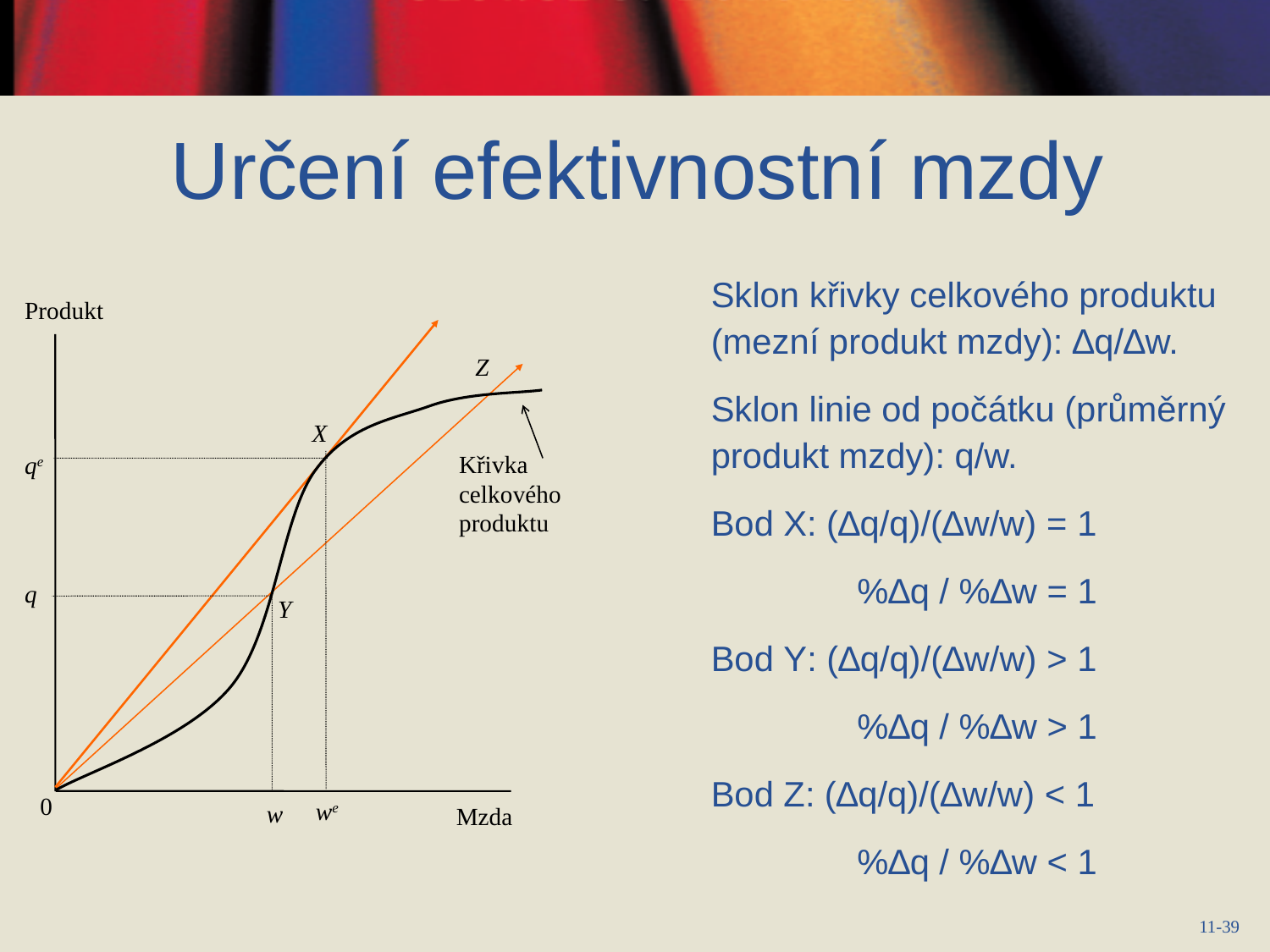

Určení efektivnostní mzdy
Sklon křivky celkového produktu (mezní produkt mzdy): ∆q/∆w.
Sklon linie od počátku (průměrný produkt mzdy): q/w.
Bod X: (∆q/q)/(∆w/w) = 1
               %∆q / %∆w = 1
Bod Y: (∆q/q)/(∆w/w) > 1
               %∆q / %∆w > 1
Bod Z: (∆q/q)/(∆w/w) < 1
               %∆q / %∆w < 1
Produkt

Z

X
Křivka celkového produktu
qe

q
Y

0

we
w
Mzda